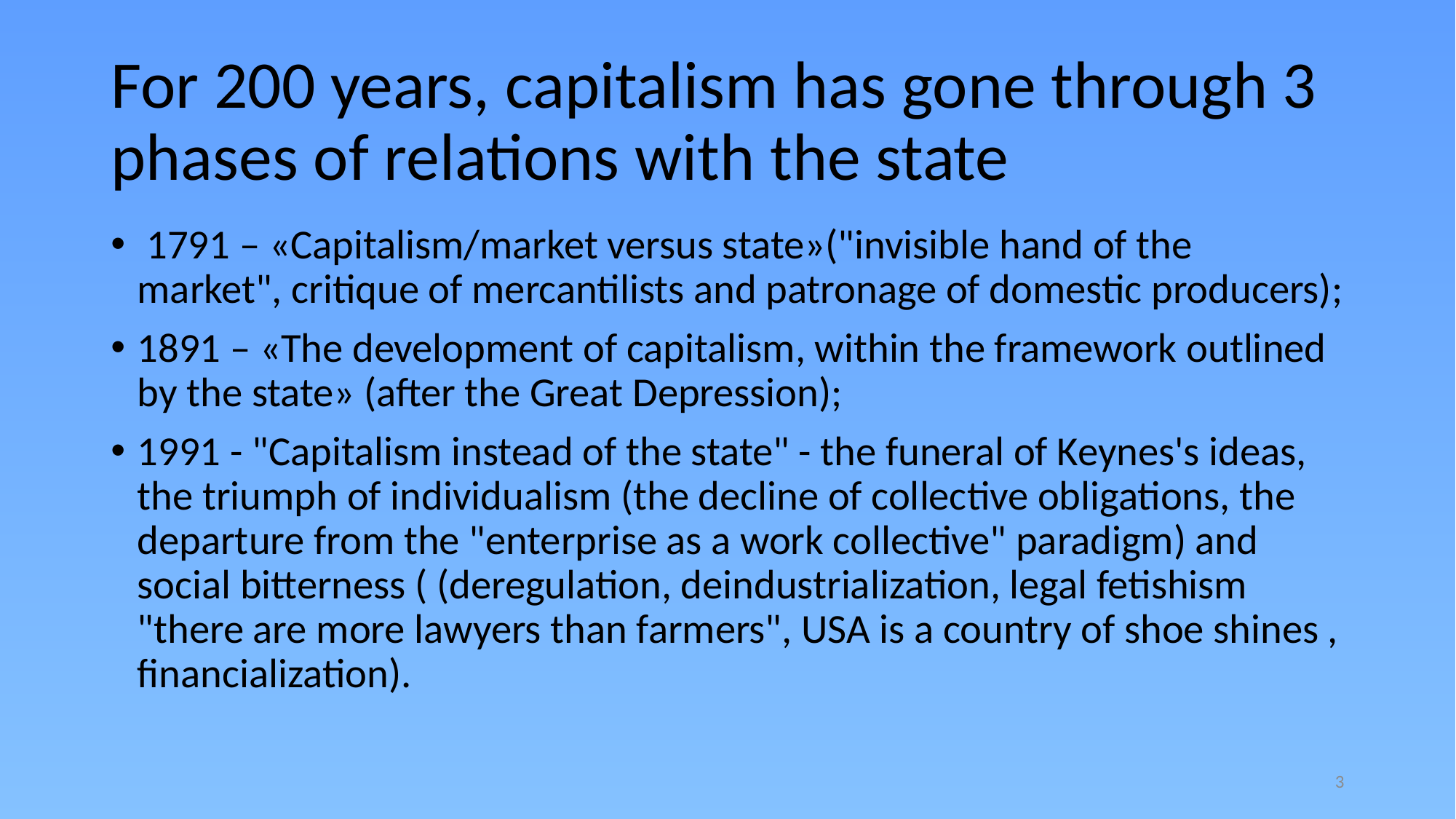

# For 200 years, capitalism has gone through 3 phases of relations with the state
 1791 – «Сapitalism/market versus state»("invisible hand of the market", critique of mercantilists and patronage of domestic producers);
1891 – «The development of capitalism, within the framework outlined by the state» (after the Great Depression);
1991 - "Capitalism instead of the state" - the funeral of Keynes's ideas, the triumph of individualism (the decline of collective obligations, the departure from the "enterprise as a work collective" paradigm) and social bitterness ( (deregulation, deindustrialization, legal fetishism "there are more lawyers than farmers", USA is a country of shoe shines , financialization).
3